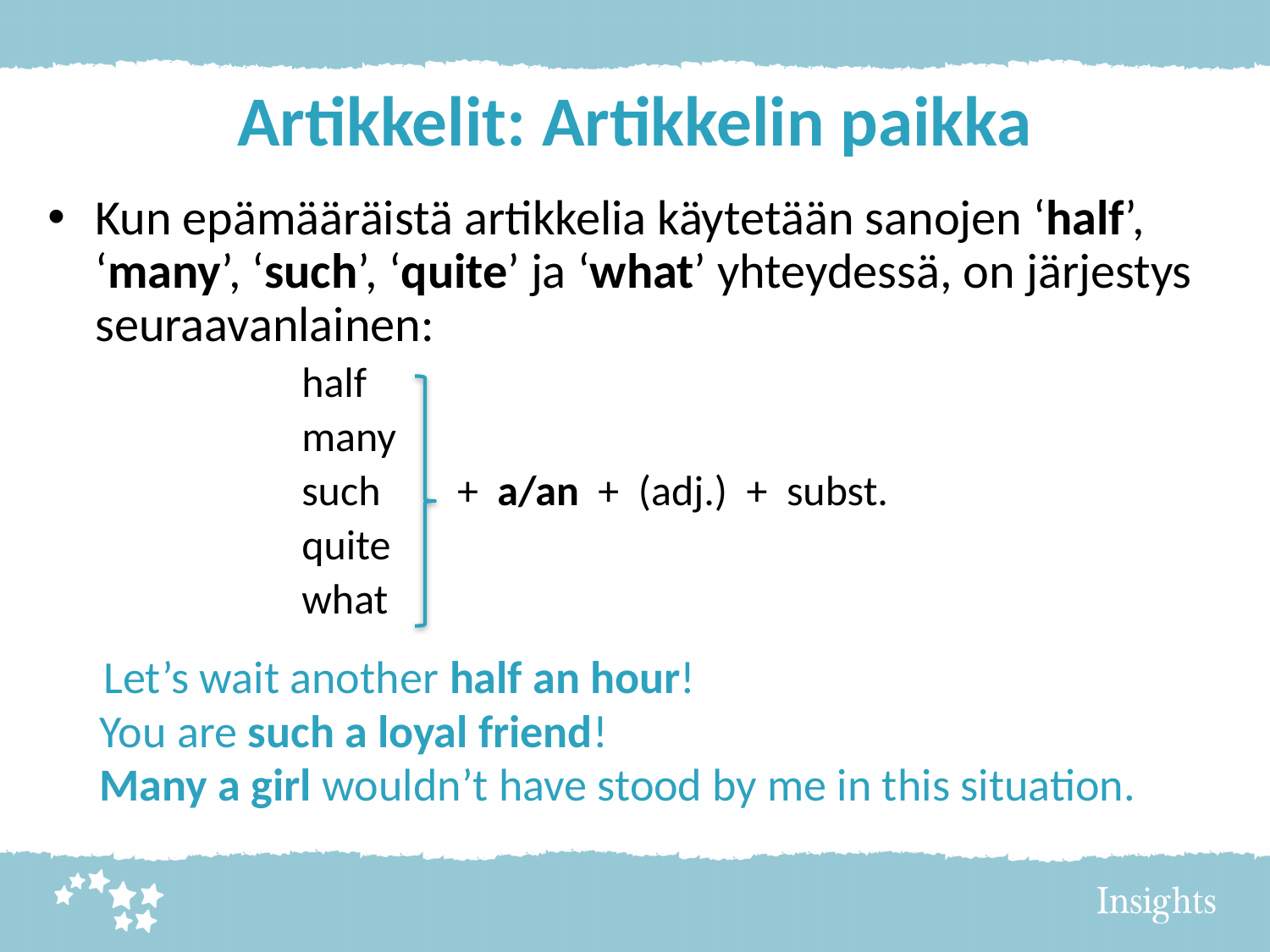

# Artikkelit: Artikkelin paikka
Kun epämääräistä artikkelia käytetään sanojen ‘half’, ‘many’, ‘such’, ‘quite’ ja ‘what’ yhteydessä, on järjestys seuraavanlainen:
		half
		many
		such	   +  a/an  +  (adj.)  +  subst.
		quite
		what
     Let’s wait another half an hour!
     You are such a loyal friend!
     Many a girl wouldn’t have stood by me in this situation.